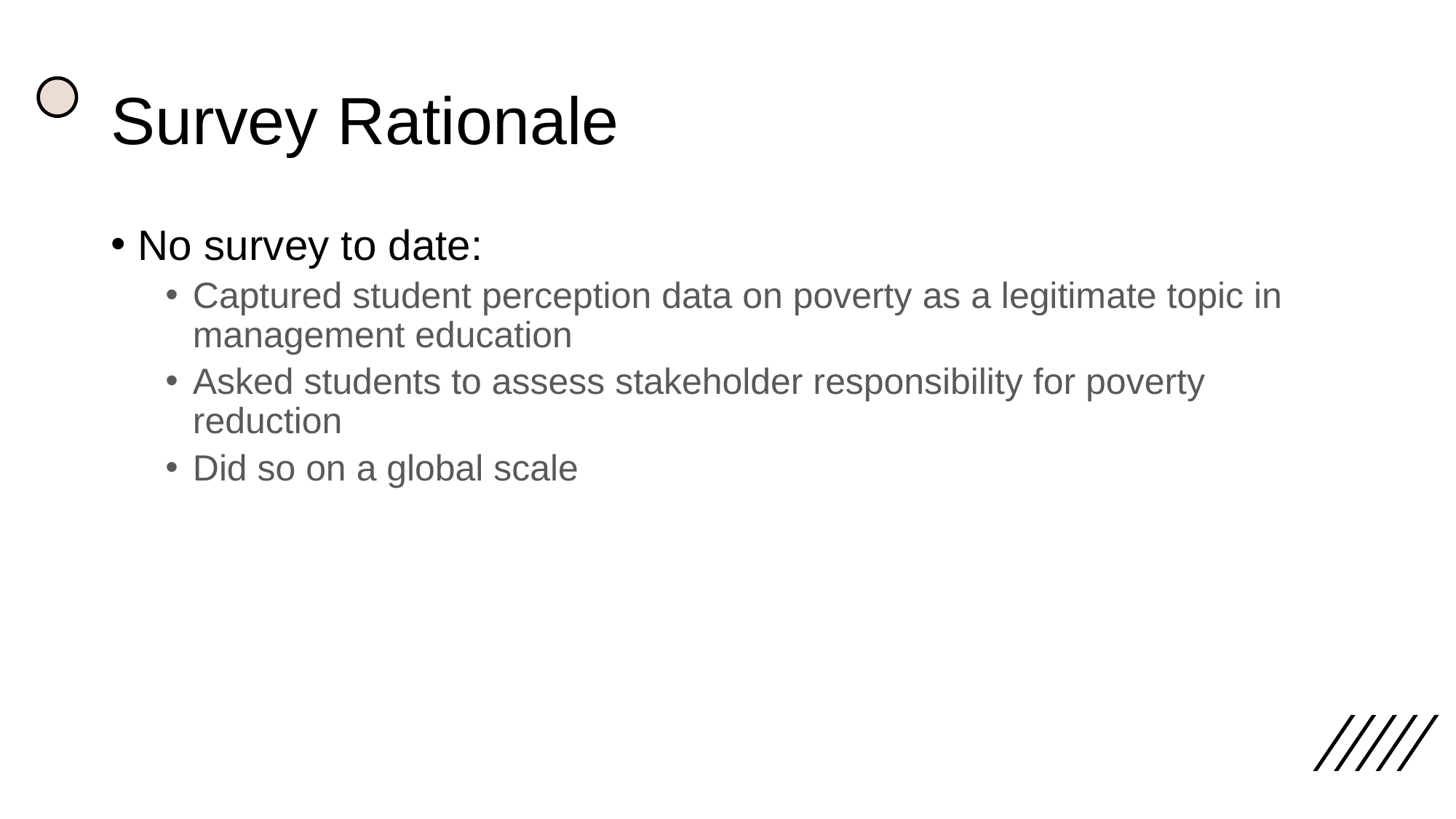

# Survey Rationale
No survey to date:
Captured student perception data on poverty as a legitimate topic in management education
Asked students to assess stakeholder responsibility for poverty reduction
Did so on a global scale